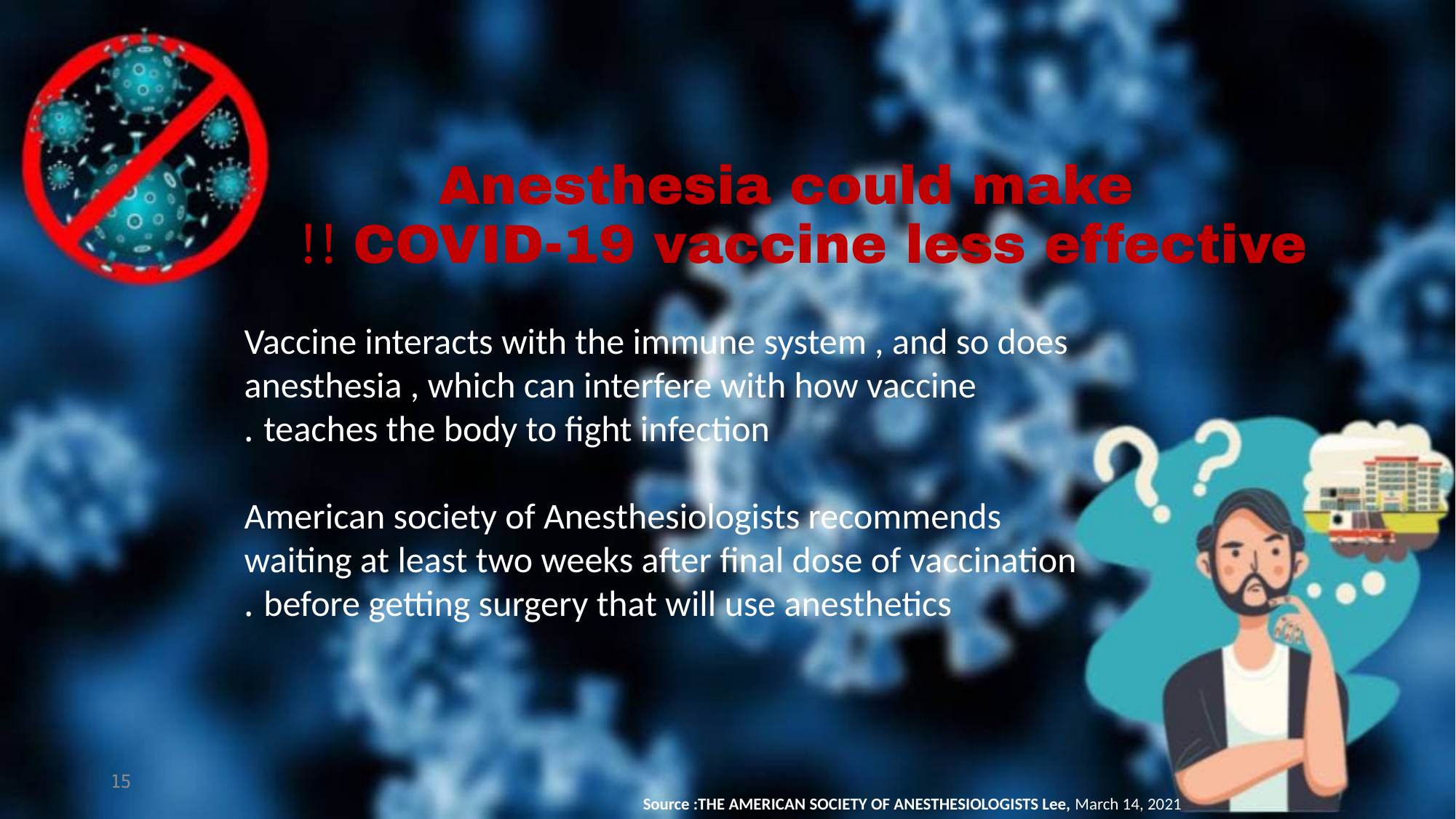

# Anesthesia could make COVID-19 vaccine less effective !!
Vaccine interacts with the immune system , and so does anesthesia , which can interfere with how vaccine teaches the body to fight infection .

American society of Anesthesiologists recommends waiting at least two weeks after final dose of vaccination before getting surgery that will use anesthetics .

15
Source :THE AMERICAN SOCIETY OF ANESTHESIOLOGISTS Lee, March 14, 2021